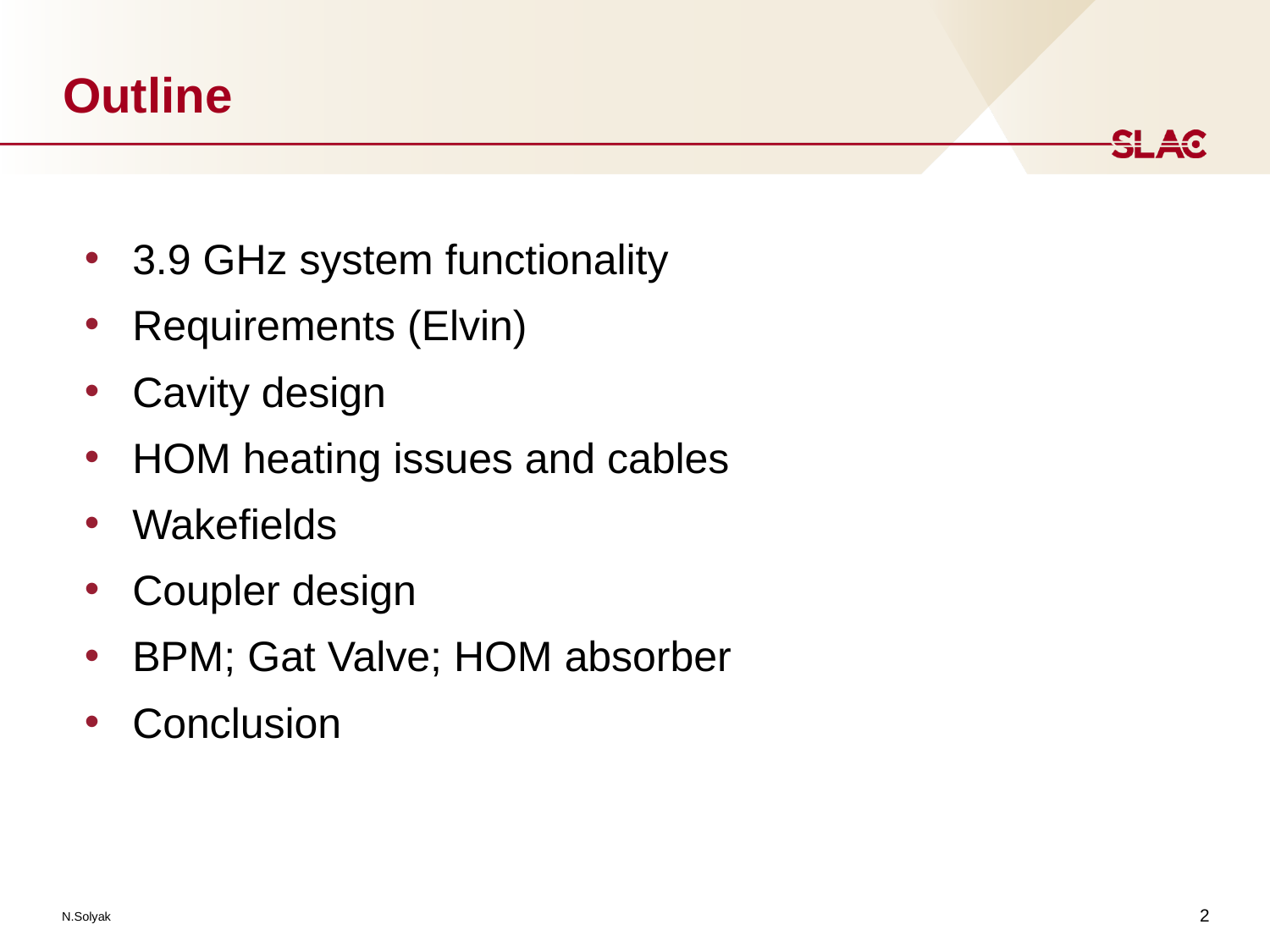

# Outline
3.9 GHz system functionality
Requirements (Elvin)
Cavity design
HOM heating issues and cables
Wakefields
Coupler design
BPM; Gat Valve; HOM absorber
Conclusion

2
N.Solyak